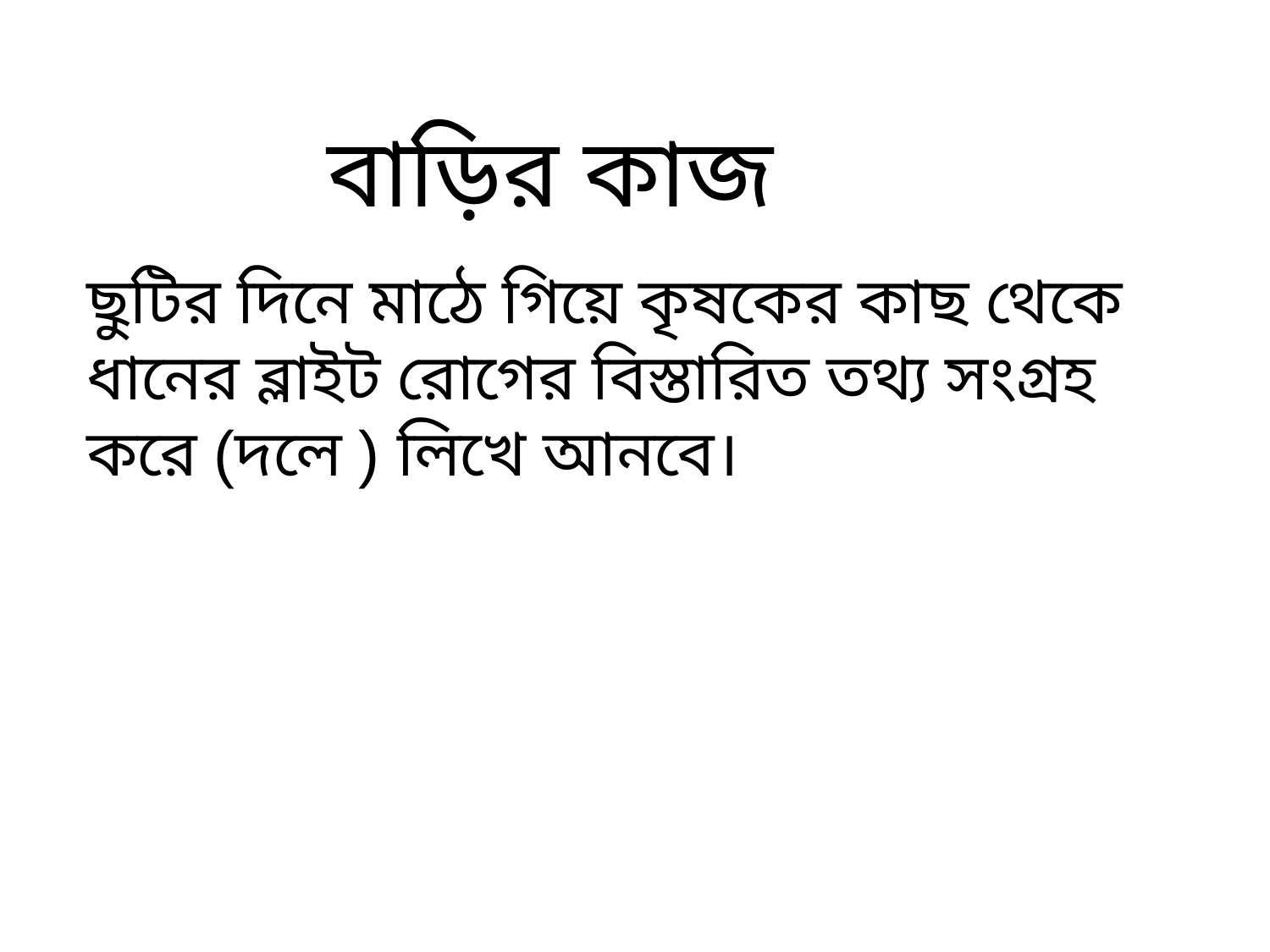

বাড়ির কাজ
ছুটির দিনে মাঠে গিয়ে কৃষকের কাছ থেকে ধানের ব্লাইট রোগের বিস্তারিত তথ্য সংগ্রহ করে (দলে ) লিখে আনবে।